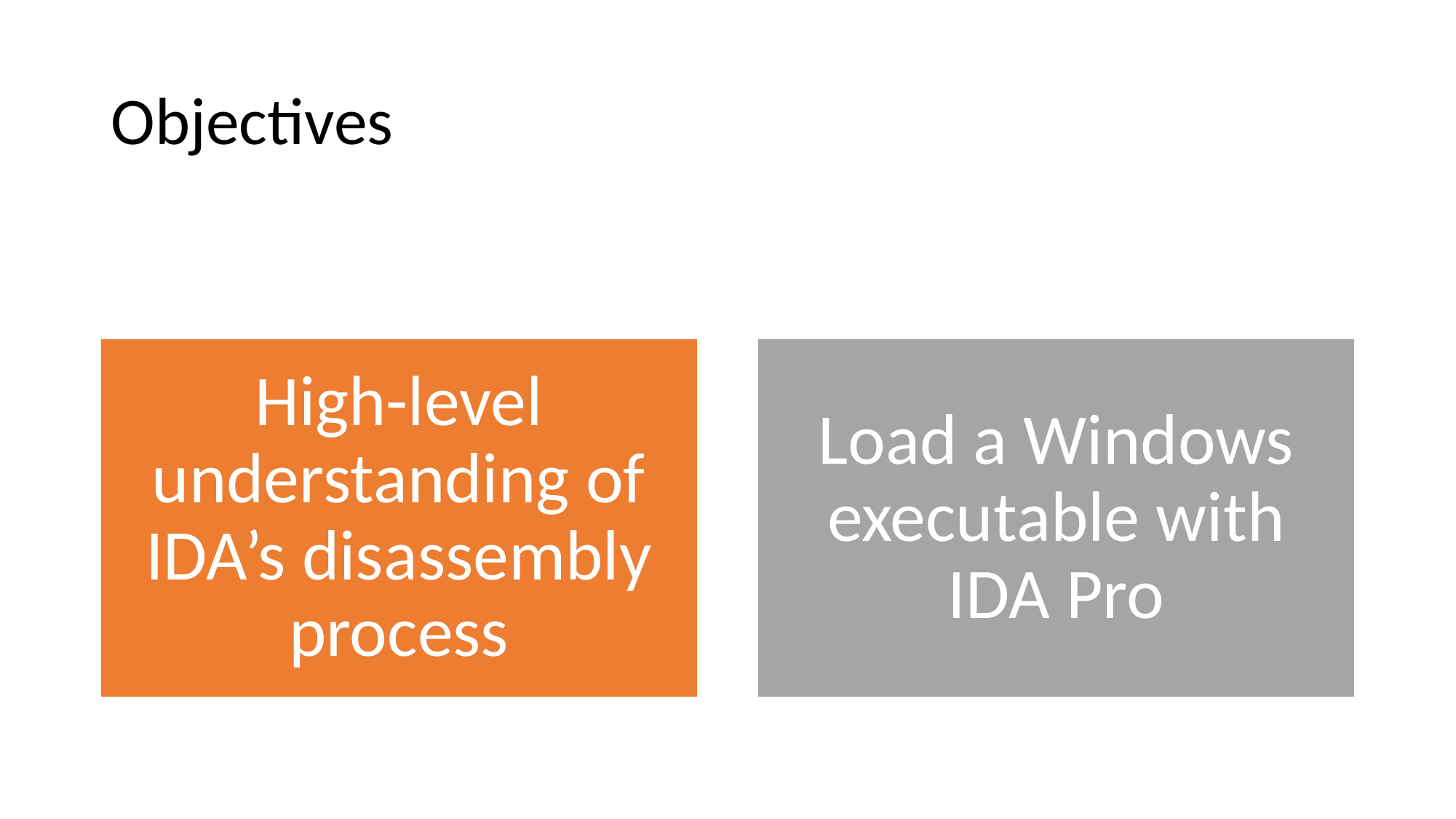

# Objectives
High-level understanding of IDA’s disassembly process
Load a Windows executable with IDA Pro